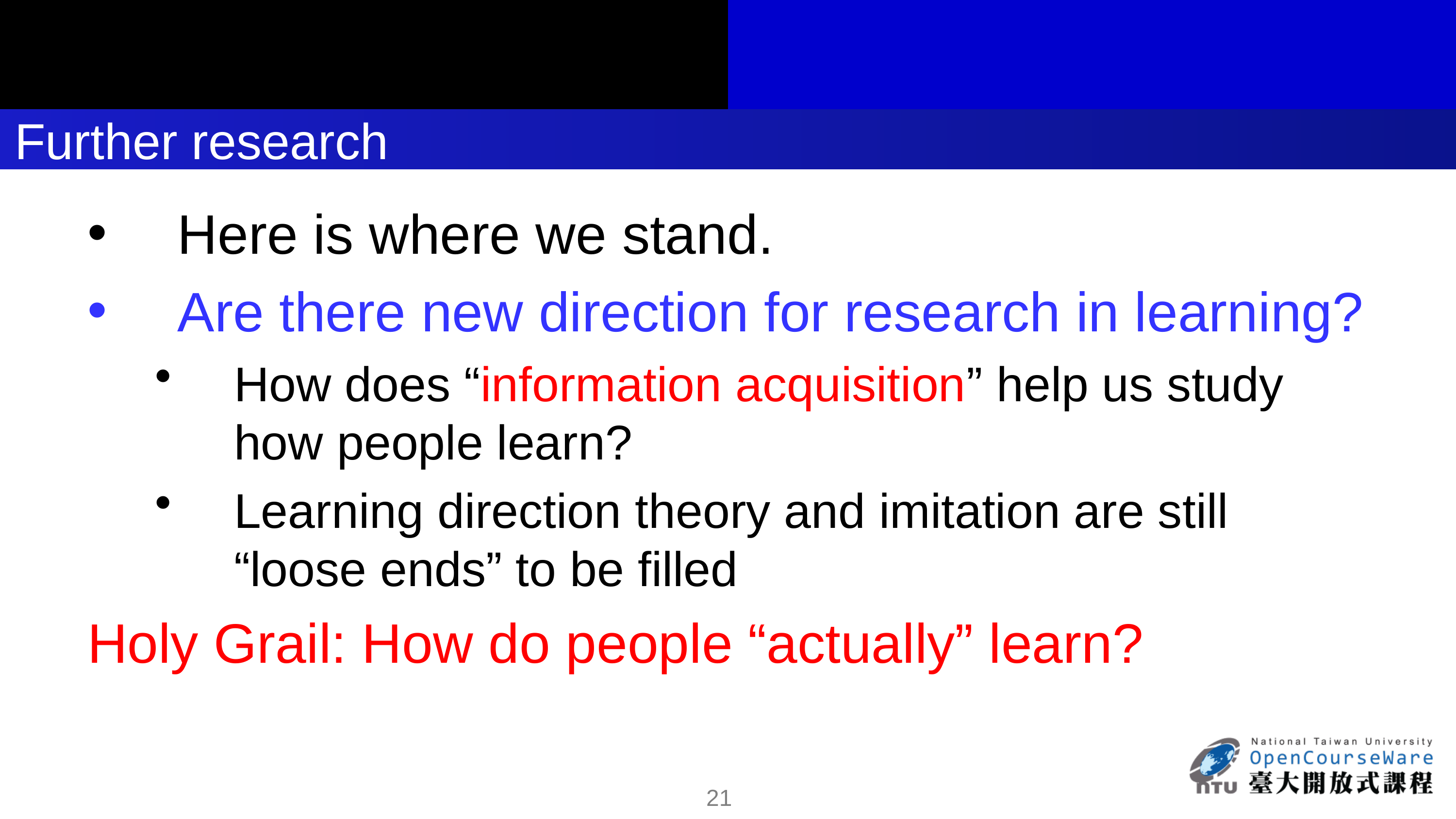

# Further research
Here is where we stand.
Are there new direction for research in learning?
How does “information acquisition” help us study how people learn?
Learning direction theory and imitation are still “loose ends” to be filled
Holy Grail: How do people “actually” learn?